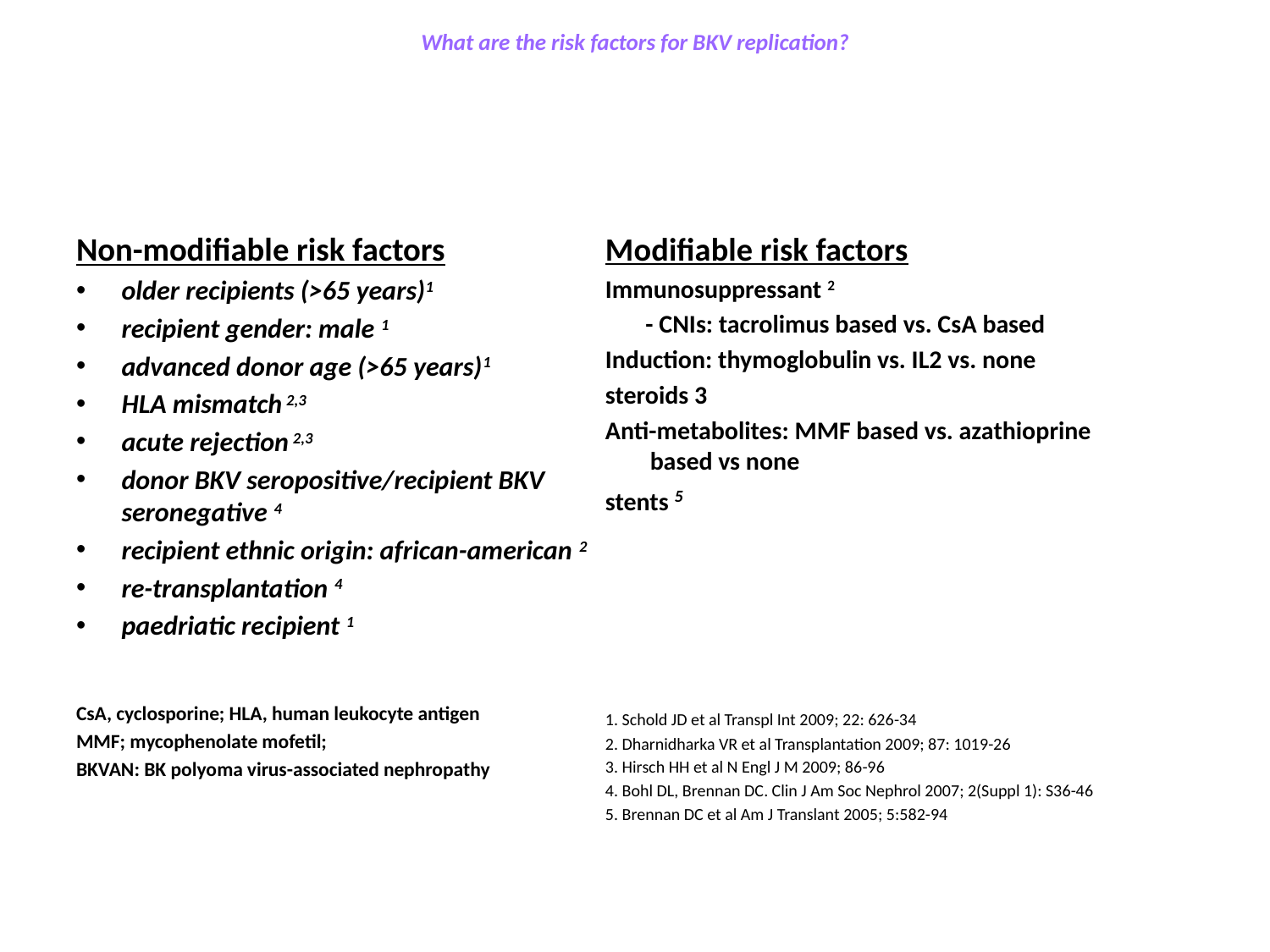

# What are the risk factors for BKV replication?
Non-modifiable risk factors
older recipients (>65 years)1
recipient gender: male 1
advanced donor age (>65 years)1
HLA mismatch 2,3
acute rejection 2,3
donor BKV seropositive/recipient BKV seronegative 4
recipient ethnic origin: african-american 2
re-transplantation 4
paedriatic recipient 1
CsA, cyclosporine; A,
CsA, cyclosporine; HLA, human leukocyte antigen
MMF; mycophenolate mofetil;
BKVAN: BK polyoma virus-associated nephropathy
nephropathy

Modifiable risk factors
Immunosuppressant 2
       - CNIs: tacrolimus based vs. CsA based
Induction: thymoglobulin vs. IL2 vs. none
steroids 3
Anti-metabolites: MMF based vs. azathioprine based vs none
stents 5

1. Schold JD et al Transpl Int 2009; 22: 626-34
2. Dharnidharka VR et al Transplantation 2009; 87: 1019-26
3. Hirsch HH et al N Engl J M 2009; 86-96
4. Bohl DL, Brennan DC. Clin J Am Soc Nephrol 2007; 2(Suppl 1): S36-46
5. Brennan DC et al Am J Translant 2005; 5:582-94